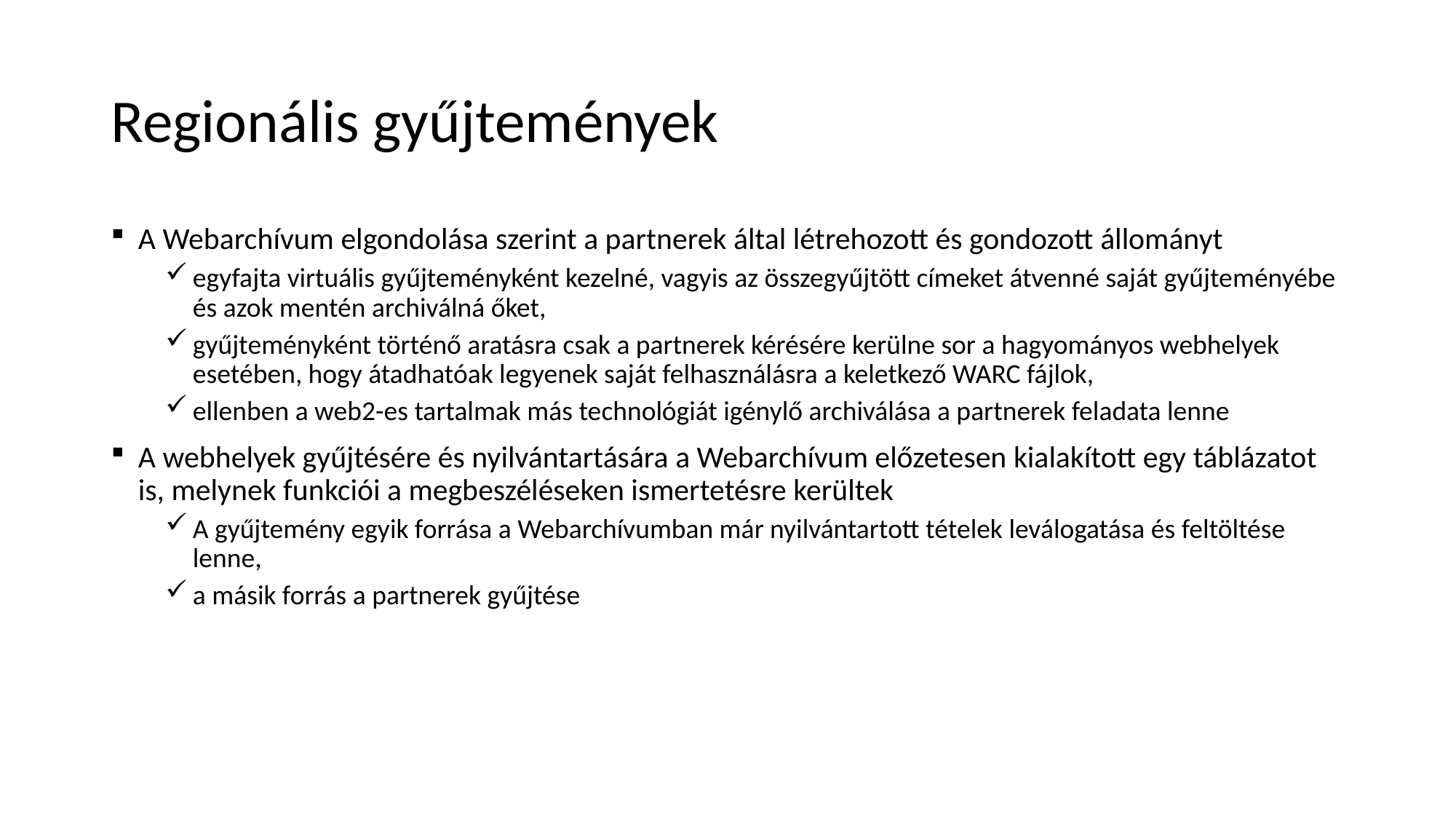

# Regionális gyűjtemények
A Webarchívum elgondolása szerint a partnerek által létrehozott és gondozott állományt
egyfajta virtuális gyűjteményként kezelné, vagyis az összegyűjtött címeket átvenné saját gyűjteményébe és azok mentén archiválná őket,
gyűjteményként történő aratásra csak a partnerek kérésére kerülne sor a hagyományos webhelyek esetében, hogy átadhatóak legyenek saját felhasználásra a keletkező WARC fájlok,
ellenben a web2-es tartalmak más technológiát igénylő archiválása a partnerek feladata lenne
A webhelyek gyűjtésére és nyilvántartására a Webarchívum előzetesen kialakított egy táblázatot is, melynek funkciói a megbeszéléseken ismertetésre kerültek
A gyűjtemény egyik forrása a Webarchívumban már nyilvántartott tételek leválogatása és feltöltése lenne,
a másik forrás a partnerek gyűjtése